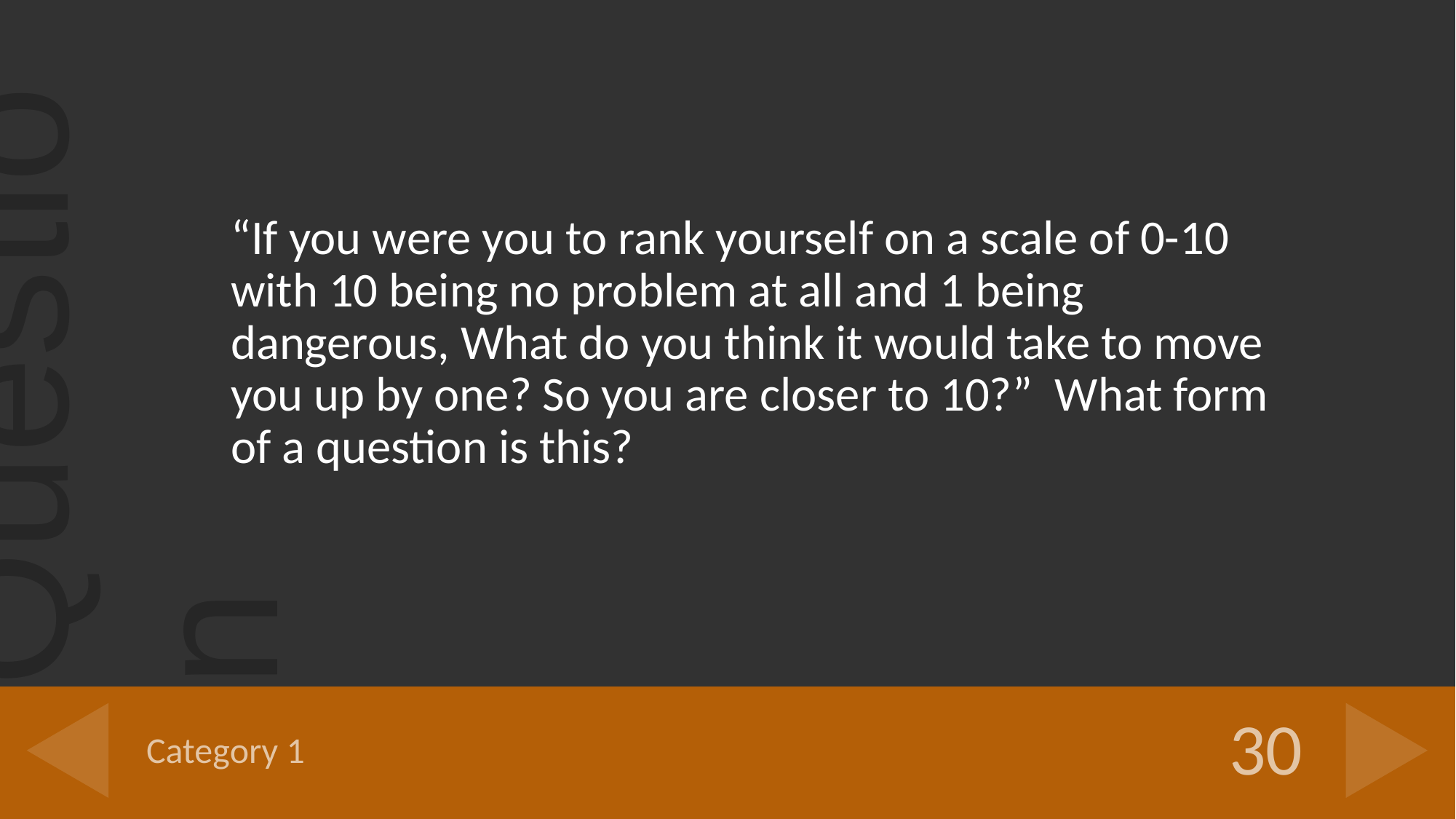

“If you were you to rank yourself on a scale of 0-10 with 10 being no problem at all and 1 being dangerous, What do you think it would take to move you up by one? So you are closer to 10?”  What form of a question is this?
# Category 1
30